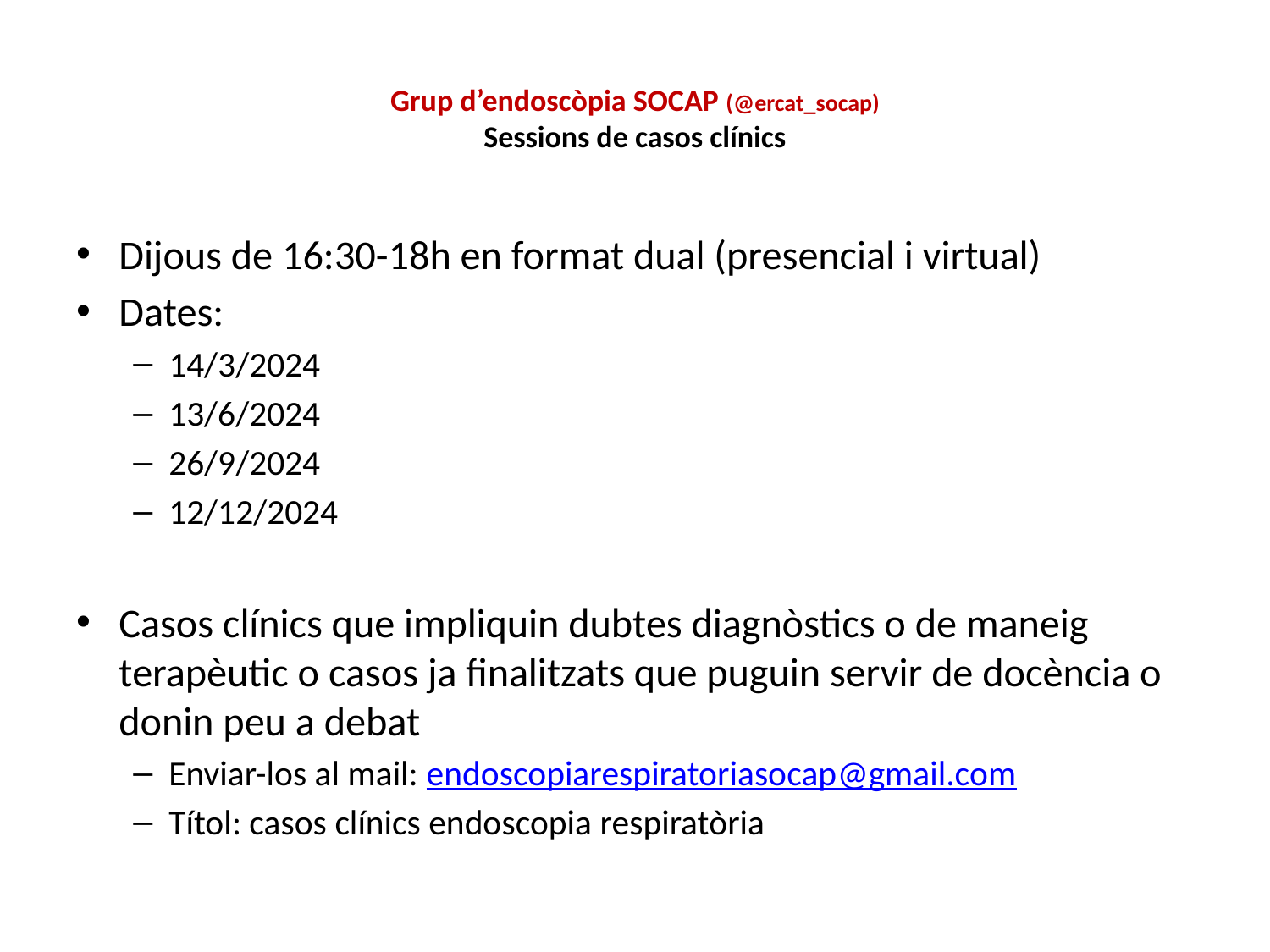

# Grup d’endoscòpia SOCAP (@ercat_socap) Sessions de casos clínics
Dijous de 16:30-18h en format dual (presencial i virtual)
Dates:
14/3/2024
13/6/2024
26/9/2024
12/12/2024

Casos clínics que impliquin dubtes diagnòstics o de maneig terapèutic o casos ja finalitzats que puguin servir de docència o donin peu a debat
Enviar-los al mail: endoscopiarespiratoriasocap@gmail.com
Títol: casos clínics endoscopia respiratòria